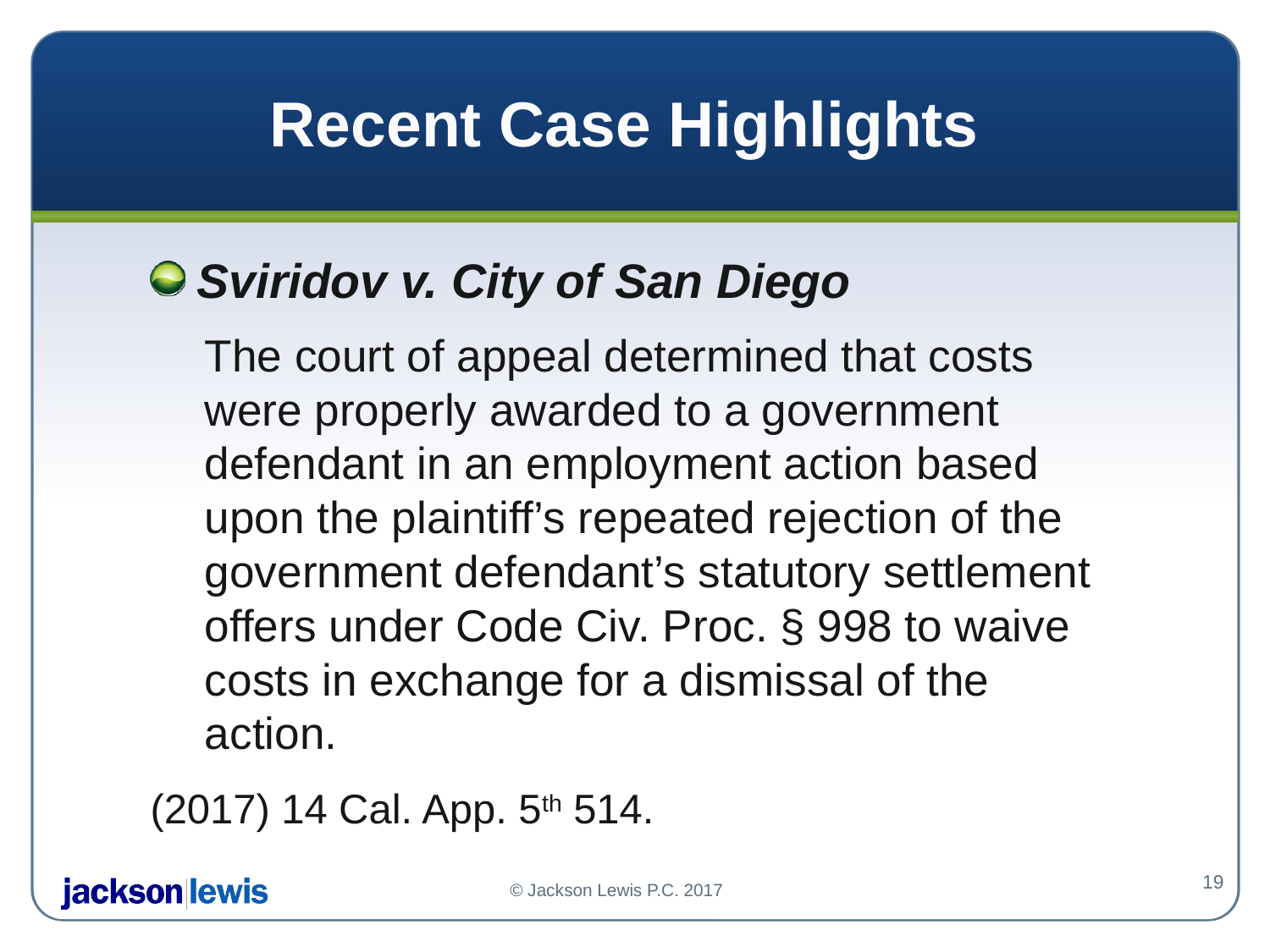

# Recent Case Highlights
Sviridov v. City of San Diego
The court of appeal determined that costs were properly awarded to a government defendant in an employment action based upon the plaintiff’s repeated rejection of the government defendant’s statutory settlement offers under Code Civ. Proc. § 998 to waive costs in exchange for a dismissal of the action.
(2017) 14 Cal. App. 5th 514.